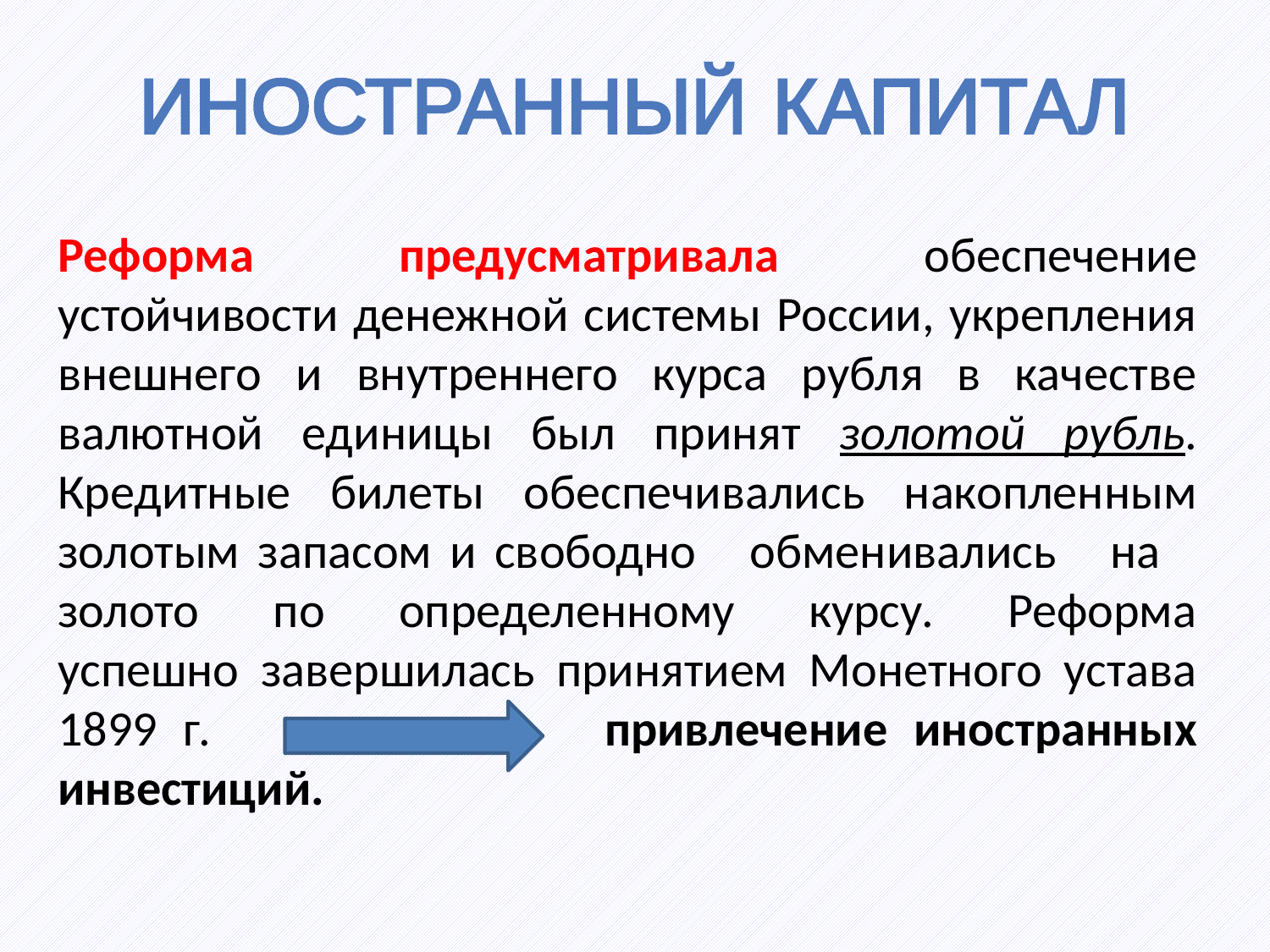

# ИНОСТРАННЫЙ КАПИТАЛ
Реформа предусматривала обеспечение устойчивости денежной системы России, укрепления внешнего и внутреннего курса рубля в качестве валютной единицы был принят золотой рубль. Кредитные билеты обеспечивались накопленным золотым запасом и свободно   обменивались   на   золото   по   определенному   курсу.   Реформа успешно завершилась принятием Монетного устава 1899 г.               привлечение иностранных инвестиций.